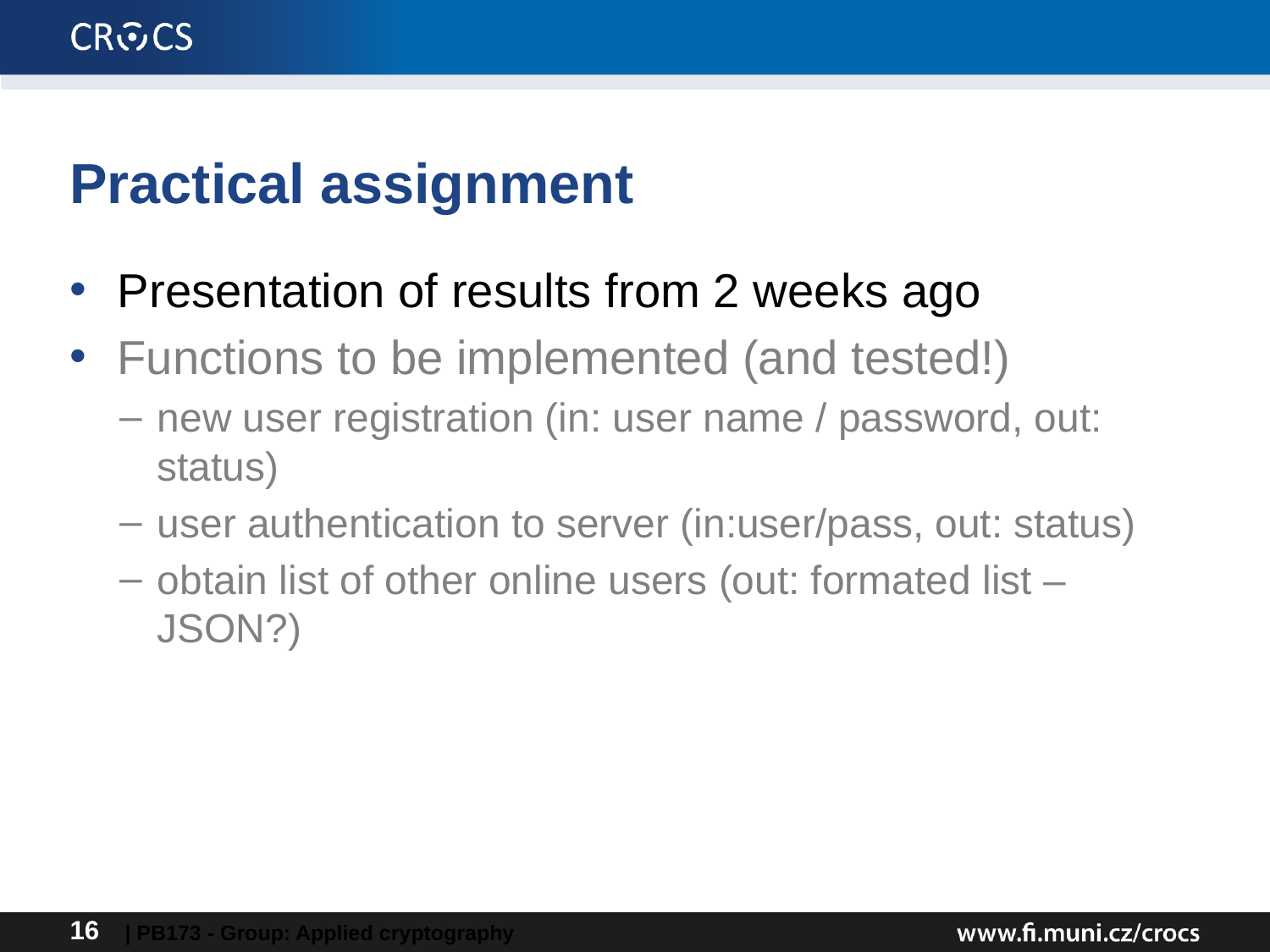

# Practical assignment
Presentation of results from 2 weeks ago
Functions to be implemented (and tested!)
new user registration (in: user name / password, out: status)
user authentication to server (in:user/pass, out: status)
obtain list of other online users (out: formated list – JSON?)

| PB173 - Group: Applied cryptography
16